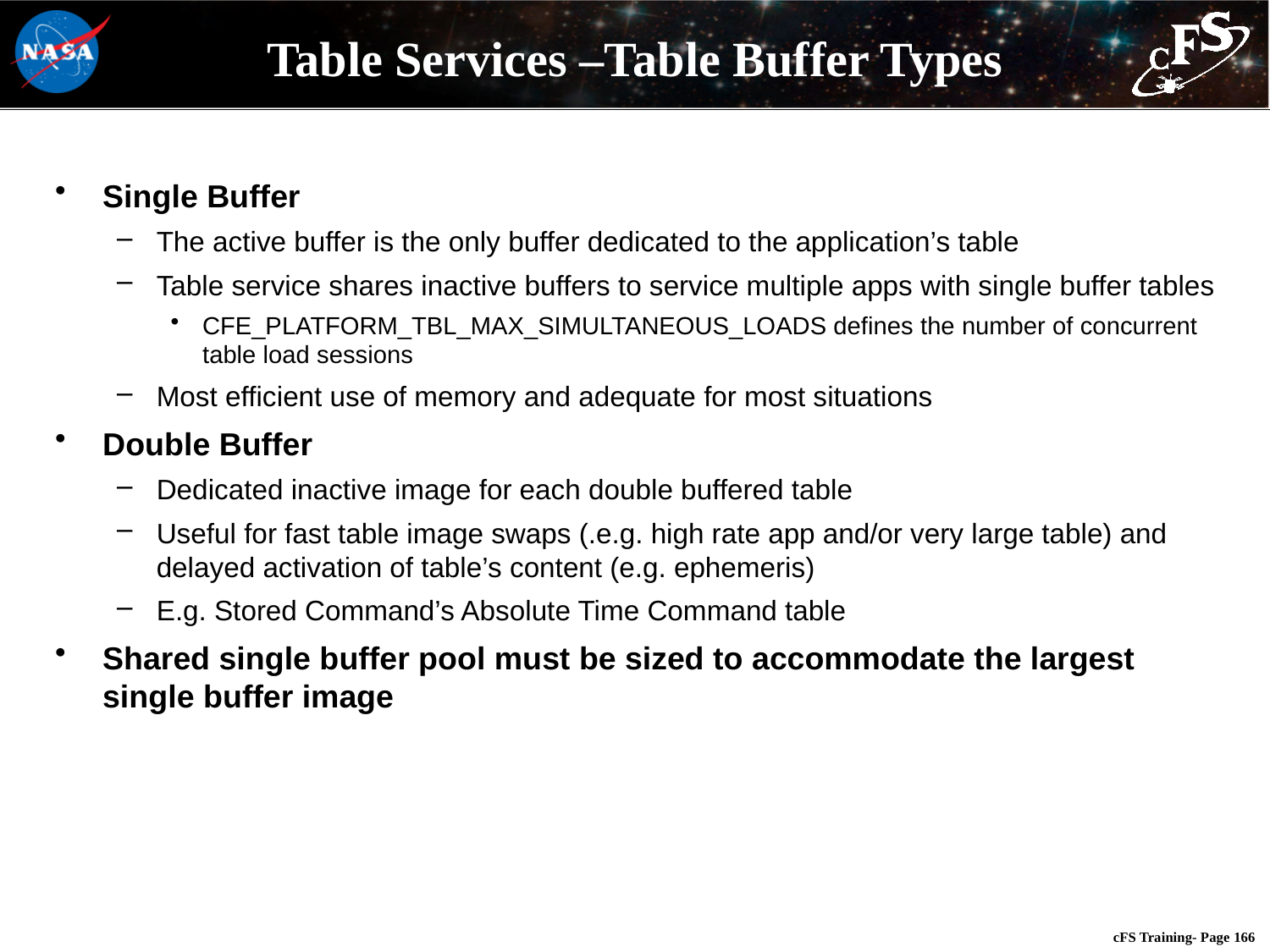

# Table Services –Table Buffer Types
Single Buffer
The active buffer is the only buffer dedicated to the application’s table
Table service shares inactive buffers to service multiple apps with single buffer tables
CFE_PLATFORM_TBL_MAX_SIMULTANEOUS_LOADS defines the number of concurrent table load sessions
Most efficient use of memory and adequate for most situations
Double Buffer
Dedicated inactive image for each double buffered table
Useful for fast table image swaps (.e.g. high rate app and/or very large table) and delayed activation of table’s content (e.g. ephemeris)
E.g. Stored Command’s Absolute Time Command table
Shared single buffer pool must be sized to accommodate the largest single buffer image